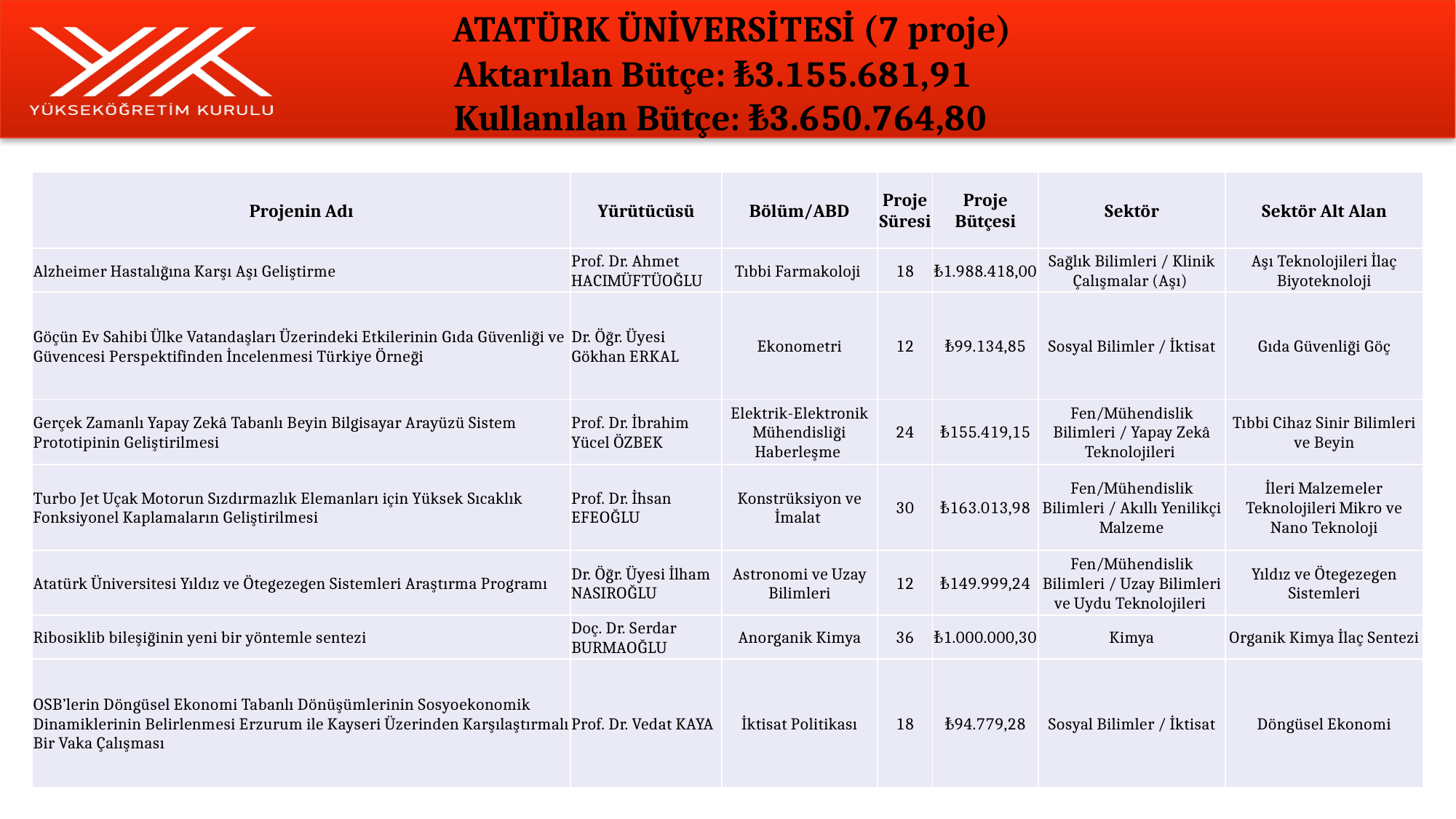

# ATATÜRK ÜNİVERSİTESİ (7 proje) Aktarılan Bütçe:	₺3.155.681,91 Kullanılan Bütçe: ₺3.650.764,80
| Projenin Adı | Yürütücüsü | Bölüm/ABD | Proje Süresi | Proje Bütçesi | Sektör | Sektör Alt Alan |
| --- | --- | --- | --- | --- | --- | --- |
| Alzheimer Hastalığına Karşı Aşı Geliştirme | Prof. Dr. Ahmet HACIMÜFTÜOĞLU | Tıbbi Farmakoloji | 18 | ₺1.988.418,00 | Sağlık Bilimleri / Klinik Çalışmalar (Aşı) | Aşı Teknolojileri İlaç Biyoteknoloji |
| Göçün Ev Sahibi Ülke Vatandaşları Üzerindeki Etkilerinin Gıda Güvenliği ve Güvencesi Perspektifinden İncelenmesi Türkiye Örneği | Dr. Öğr. Üyesi Gökhan ERKAL | Ekonometri | 12 | ₺99.134,85 | Sosyal Bilimler / İktisat | Gıda Güvenliği Göç |
| Gerçek Zamanlı Yapay Zekâ Tabanlı Beyin Bilgisayar Arayüzü Sistem Prototipinin Geliştirilmesi | Prof. Dr. İbrahim Yücel ÖZBEK | Elektrik-Elektronik Mühendisliği Haberleşme | 24 | ₺155.419,15 | Fen/Mühendislik Bilimleri / Yapay Zekâ Teknolojileri | Tıbbi Cihaz Sinir Bilimleri ve Beyin |
| Turbo Jet Uçak Motorun Sızdırmazlık Elemanları için Yüksek Sıcaklık Fonksiyonel Kaplamaların Geliştirilmesi | Prof. Dr. İhsan EFEOĞLU | Konstrüksiyon ve İmalat | 30 | ₺163.013,98 | Fen/Mühendislik Bilimleri / Akıllı Yenilikçi Malzeme | İleri Malzemeler Teknolojileri Mikro ve Nano Teknoloji |
| Atatürk Üniversitesi Yıldız ve Ötegezegen Sistemleri Araştırma Programı | Dr. Öğr. Üyesi İlham NASIROĞLU | Astronomi ve Uzay Bilimleri | 12 | ₺149.999,24 | Fen/Mühendislik Bilimleri / Uzay Bilimleri ve Uydu Teknolojileri | Yıldız ve Ötegezegen Sistemleri |
| Ribosiklib bileşiğinin yeni bir yöntemle sentezi | Doç. Dr. Serdar BURMAOĞLU | Anorganik Kimya | 36 | ₺1.000.000,30 | Kimya | Organik Kimya İlaç Sentezi |
| OSB’lerin Döngüsel Ekonomi Tabanlı Dönüşümlerinin Sosyoekonomik Dinamiklerinin Belirlenmesi Erzurum ile Kayseri Üzerinden Karşılaştırmalı Bir Vaka Çalışması | Prof. Dr. Vedat KAYA | İktisat Politikası | 18 | ₺94.779,28 | Sosyal Bilimler / İktisat | Döngüsel Ekonomi |